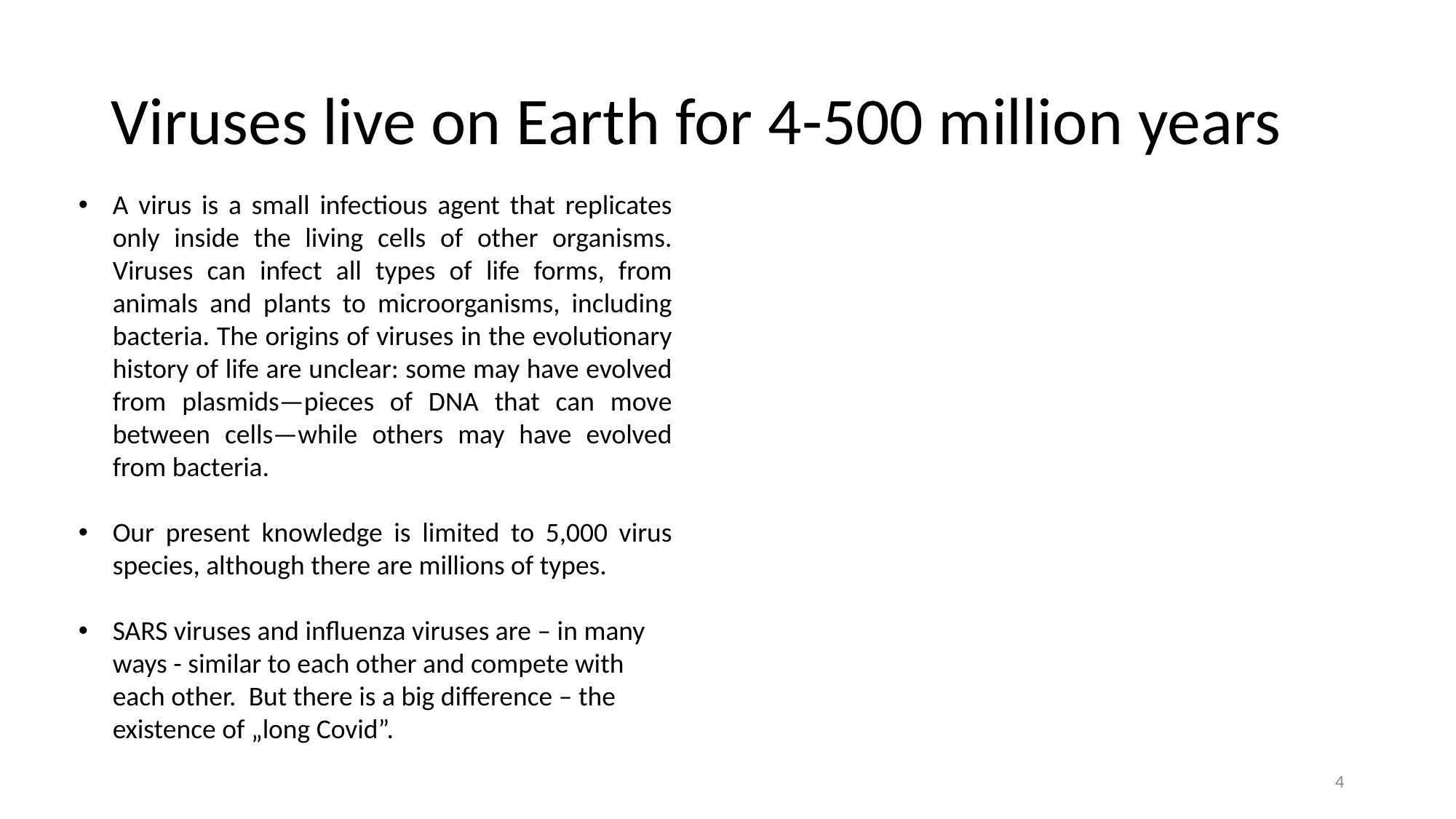

# Viruses live on Earth for 4-500 million years
A virus is a small infectious agent that replicates only inside the living cells of other organisms. Viruses can infect all types of life forms, from animals and plants to microorganisms, including bacteria. The origins of viruses in the evolutionary history of life are unclear: some may have evolved from plasmids—pieces of DNA that can move between cells—while others may have evolved from bacteria.

Our present knowledge is limited to 5,000 virus species, although there are millions of types.

SARS viruses and influenza viruses are – in many ways - similar to each other and compete with each other.  But there is a big difference – the existence of „long Covid”.
4